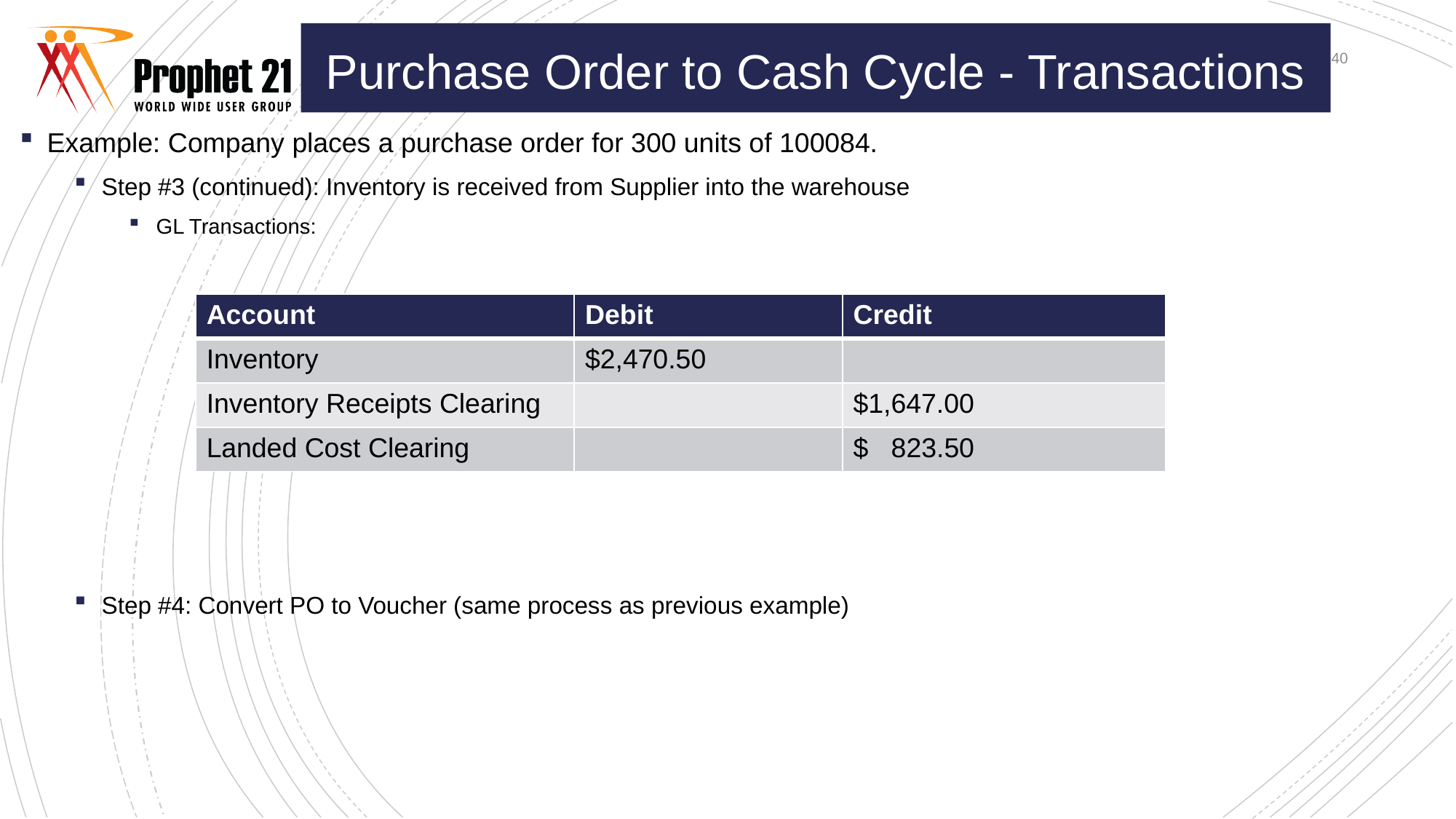

Purchase Order to Cash Cycle - Transactions
40
Example: Company places a purchase order for 300 units of 100084.
Step #3 (continued): Inventory is received from Supplier into the warehouse
GL Transactions:

Step #4: Convert PO to Voucher (same process as previous example)

| Account | Debit | Credit |
| --- | --- | --- |
| Inventory | $2,470.50 |  |
| Inventory Receipts Clearing |  | $1,647.00 |
| Landed Cost Clearing |  | $ 823.50 |